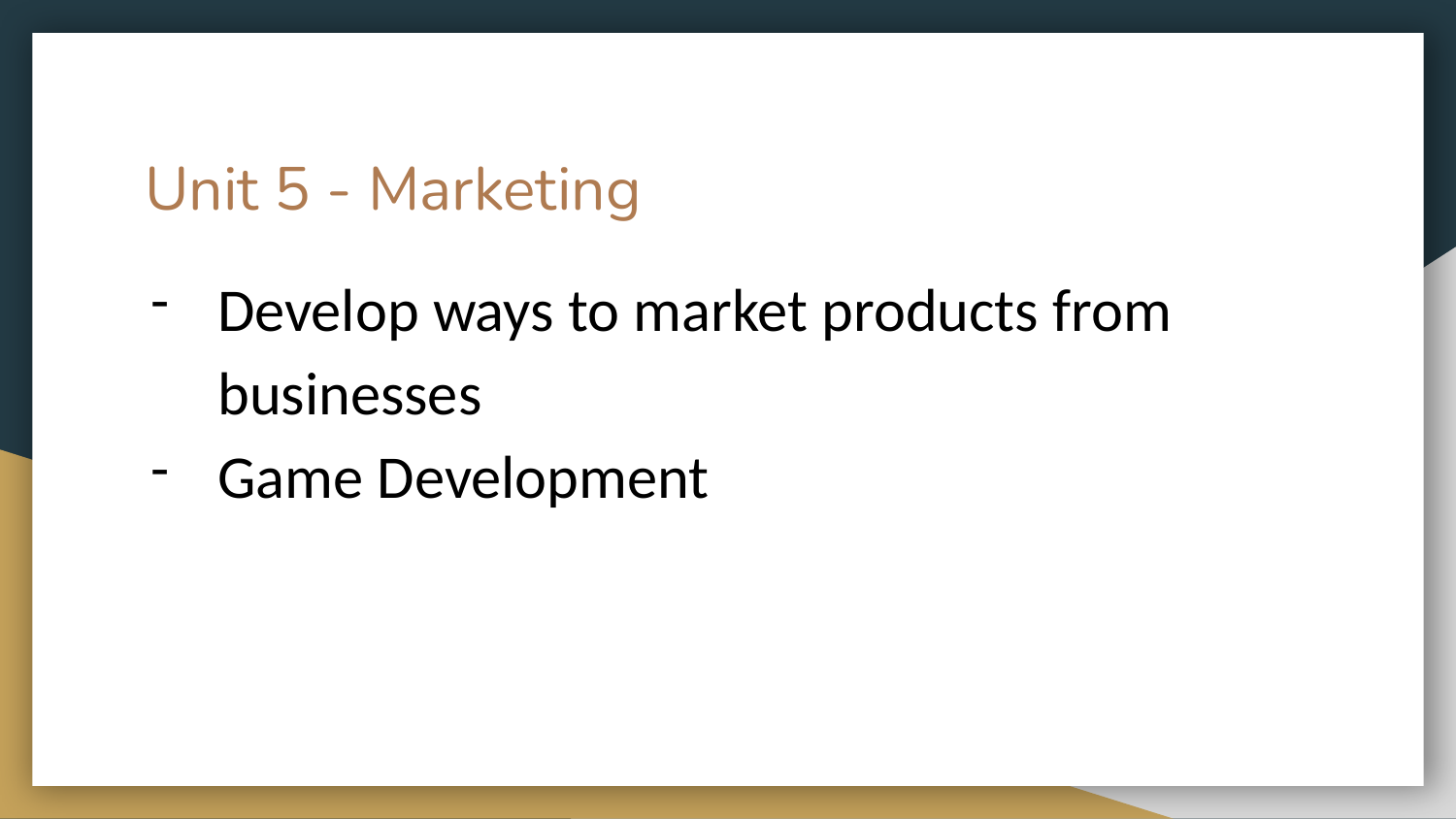

# Unit 5 - Marketing
Develop ways to market products from businesses
Game Development